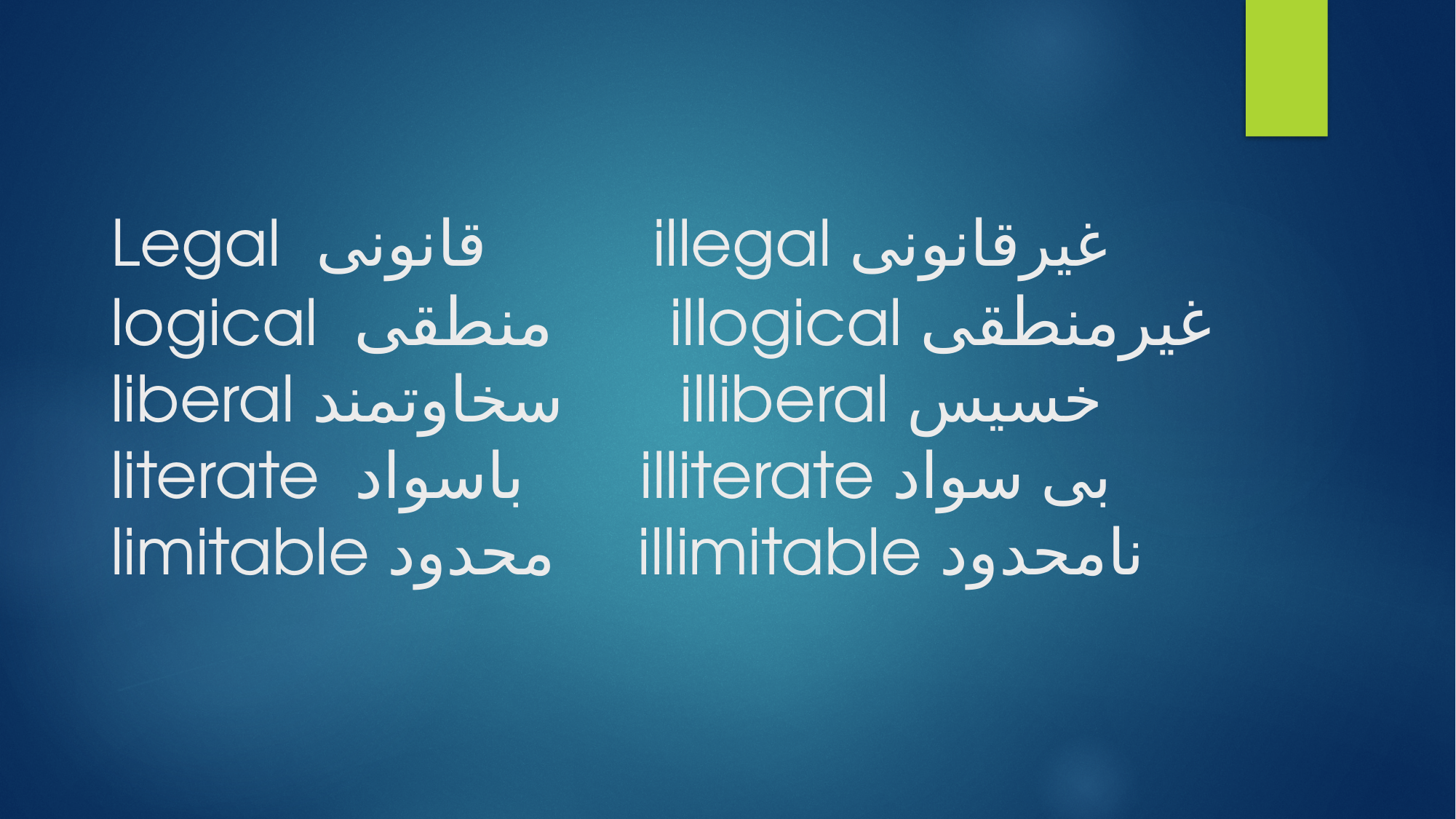

# Legal  قانونی          illegal غیرقانونی logical  منطقی       illogical غیرمنطقی liberal سخاوتمند       illiberal خسیس literate  باسواد       illiterate بی سواد limitable محدود     illimitable نامحدود